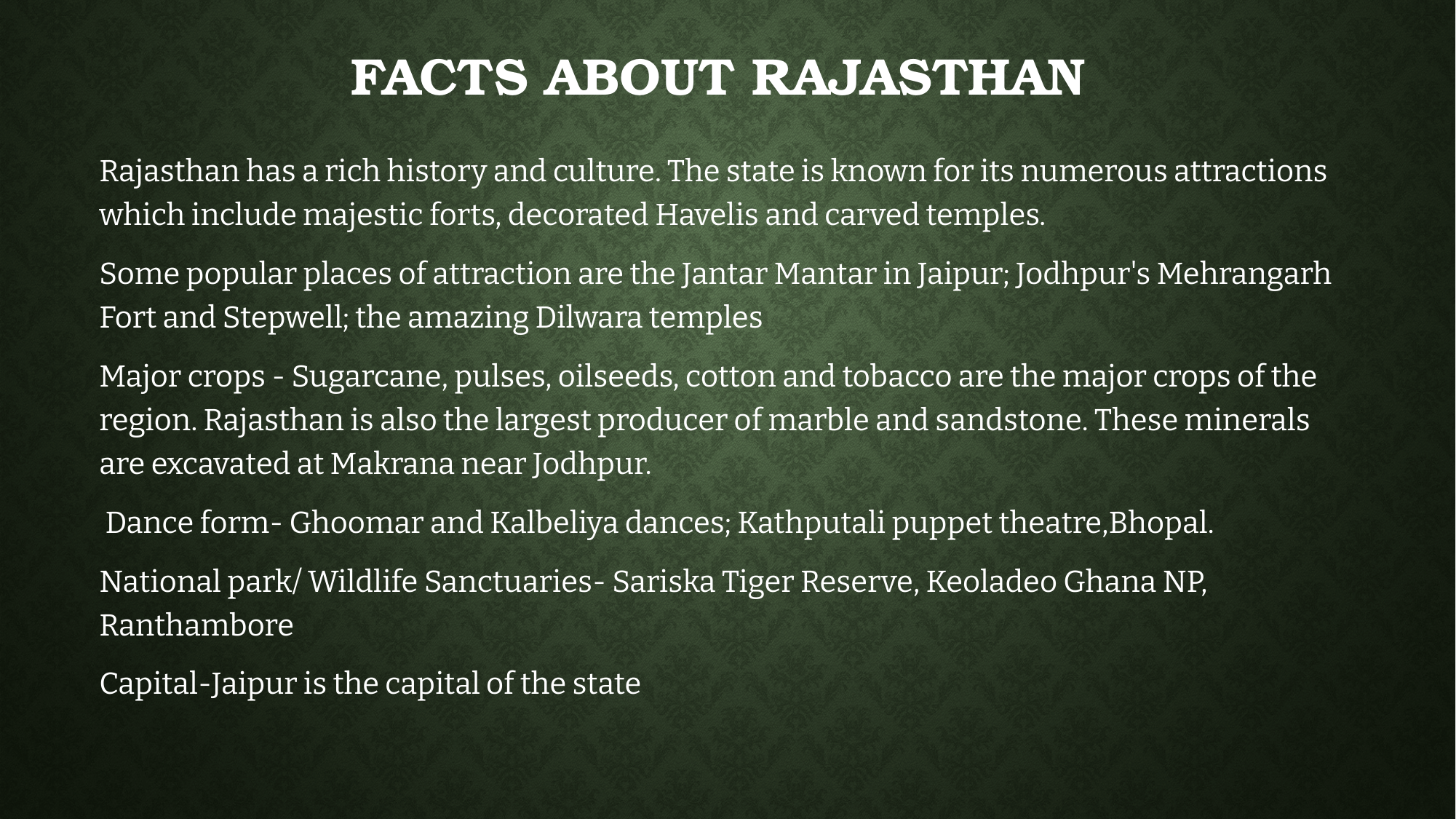

# FACTS ABOUT RAJASTHAN
Rajasthan has a rich history and culture. The state is known for its numerous attractions which include majestic forts, decorated Havelis and carved temples.
Some popular places of attraction are the Jantar Mantar in Jaipur; Jodhpur's Mehrangarh Fort and Stepwell; the amazing Dilwara temples
Major crops - Sugarcane, pulses, oilseeds, cotton and tobacco are the major crops of the region. Rajasthan is also the largest producer of marble and sandstone. These minerals are excavated at Makrana near Jodhpur.
 Dance form- Ghoomar and Kalbeliya dances; Kathputali puppet theatre,Bhopal.
National park/ Wildlife Sanctuaries- Sariska Tiger Reserve, Keoladeo Ghana NP, Ranthambore
Capital-Jaipur is the capital of the state